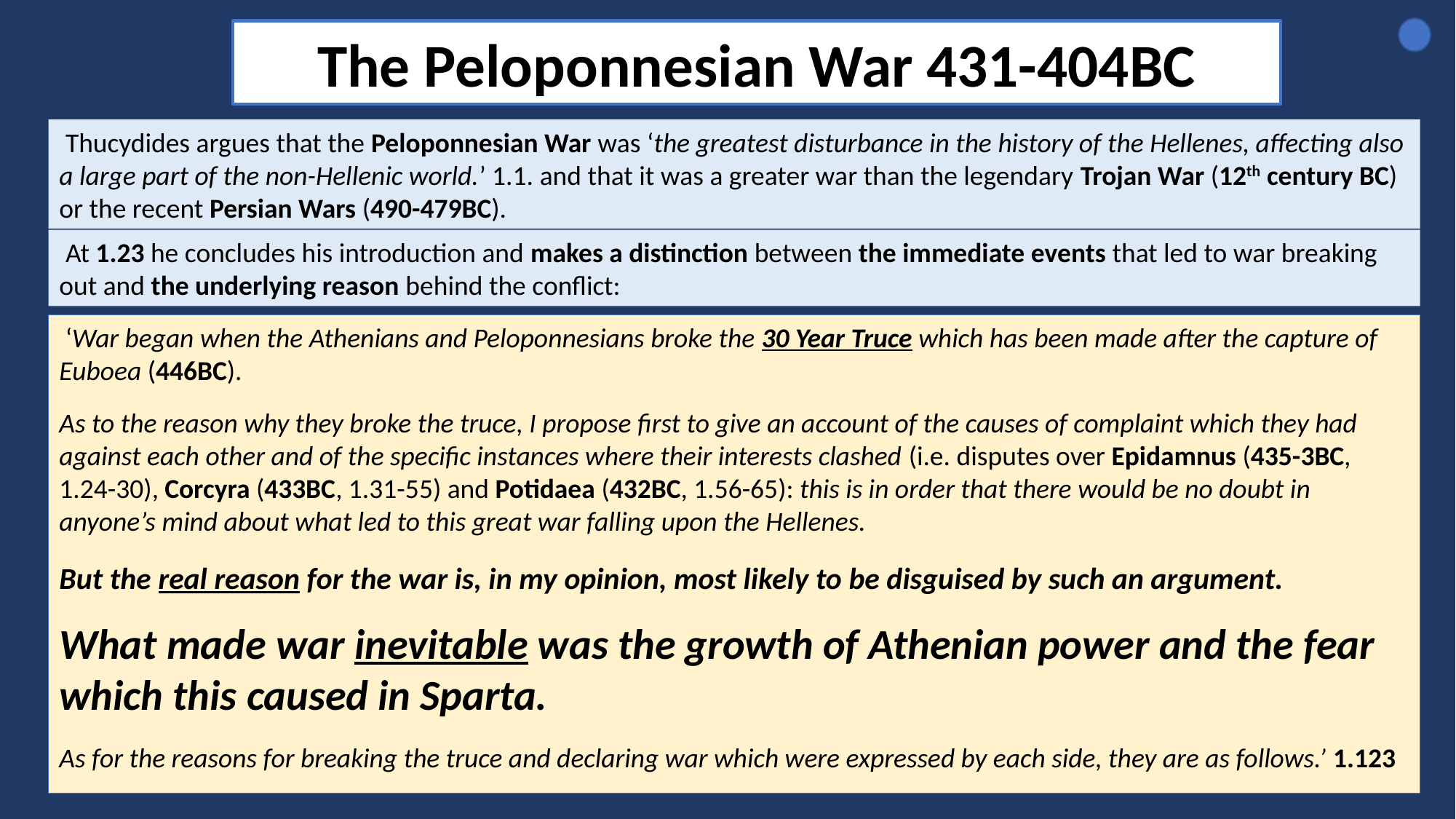

The Peloponnesian War 431-404BC
 Thucydides argues that the Peloponnesian War was ‘the greatest disturbance in the history of the Hellenes, affecting also a large part of the non-Hellenic world.’ 1.1. and that it was a greater war than the legendary Trojan War (12th century BC) or the recent Persian Wars (490-479BC).
 At 1.23 he concludes his introduction and makes a distinction between the immediate events that led to war breaking out and the underlying reason behind the conflict:
 ‘War began when the Athenians and Peloponnesians broke the 30 Year Truce which has been made after the capture of Euboea (446BC).

As to the reason why they broke the truce, I propose first to give an account of the causes of complaint which they had against each other and of the specific instances where their interests clashed (i.e. disputes over Epidamnus (435-3BC, 1.24-30), Corcyra (433BC, 1.31-55) and Potidaea (432BC, 1.56-65): this is in order that there would be no doubt in anyone’s mind about what led to this great war falling upon the Hellenes.

But the real reason for the war is, in my opinion, most likely to be disguised by such an argument.

What made war inevitable was the growth of Athenian power and the fear which this caused in Sparta.

As for the reasons for breaking the truce and declaring war which were expressed by each side, they are as follows.’ 1.123